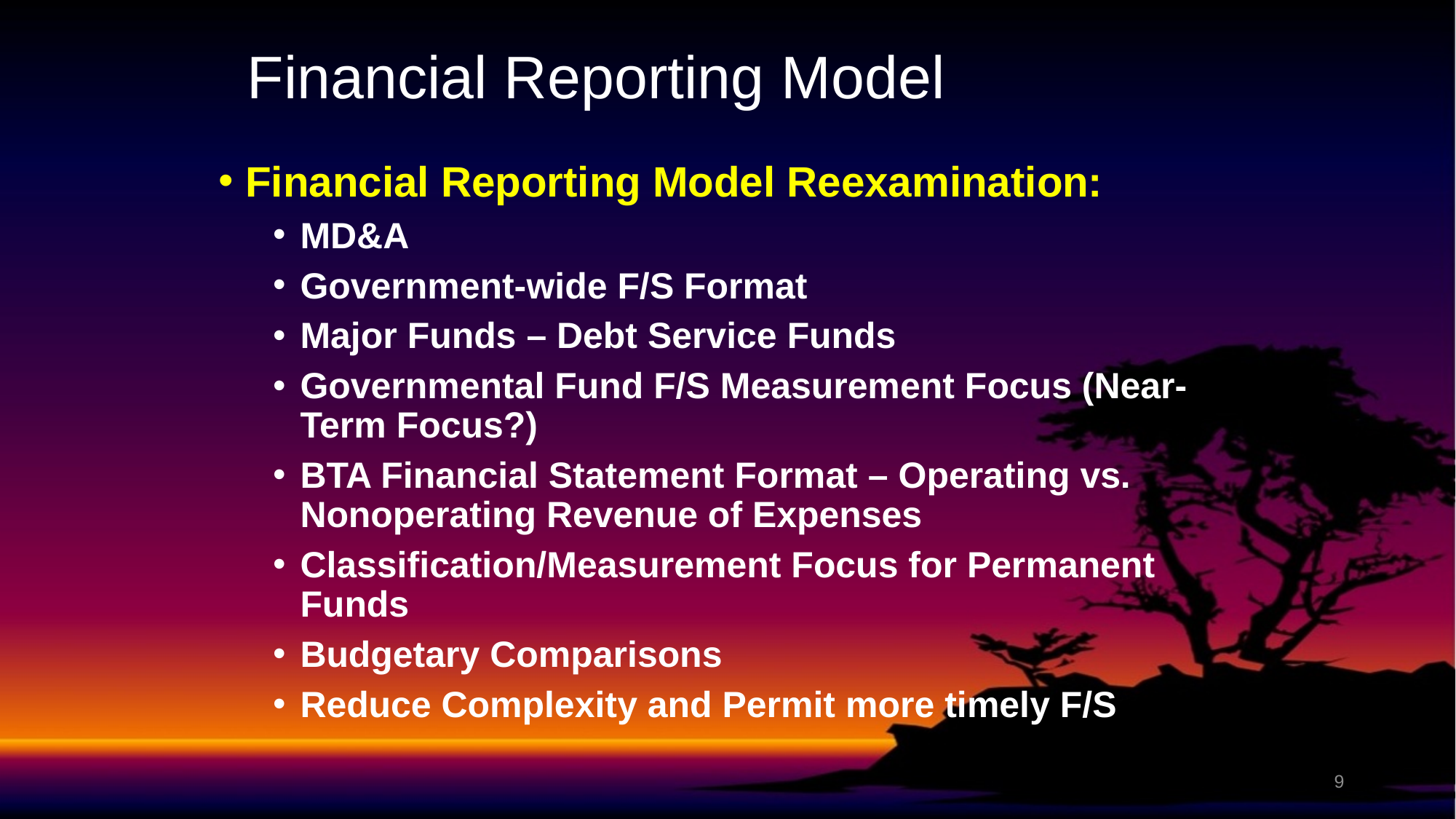

# Financial Reporting Model
Financial Reporting Model Reexamination:
MD&A
Government-wide F/S Format
Major Funds – Debt Service Funds
Governmental Fund F/S Measurement Focus (Near-Term Focus?)
BTA Financial Statement Format – Operating vs. Nonoperating Revenue of Expenses
Classification/Measurement Focus for Permanent Funds
Budgetary Comparisons
Reduce Complexity and Permit more timely F/S

9